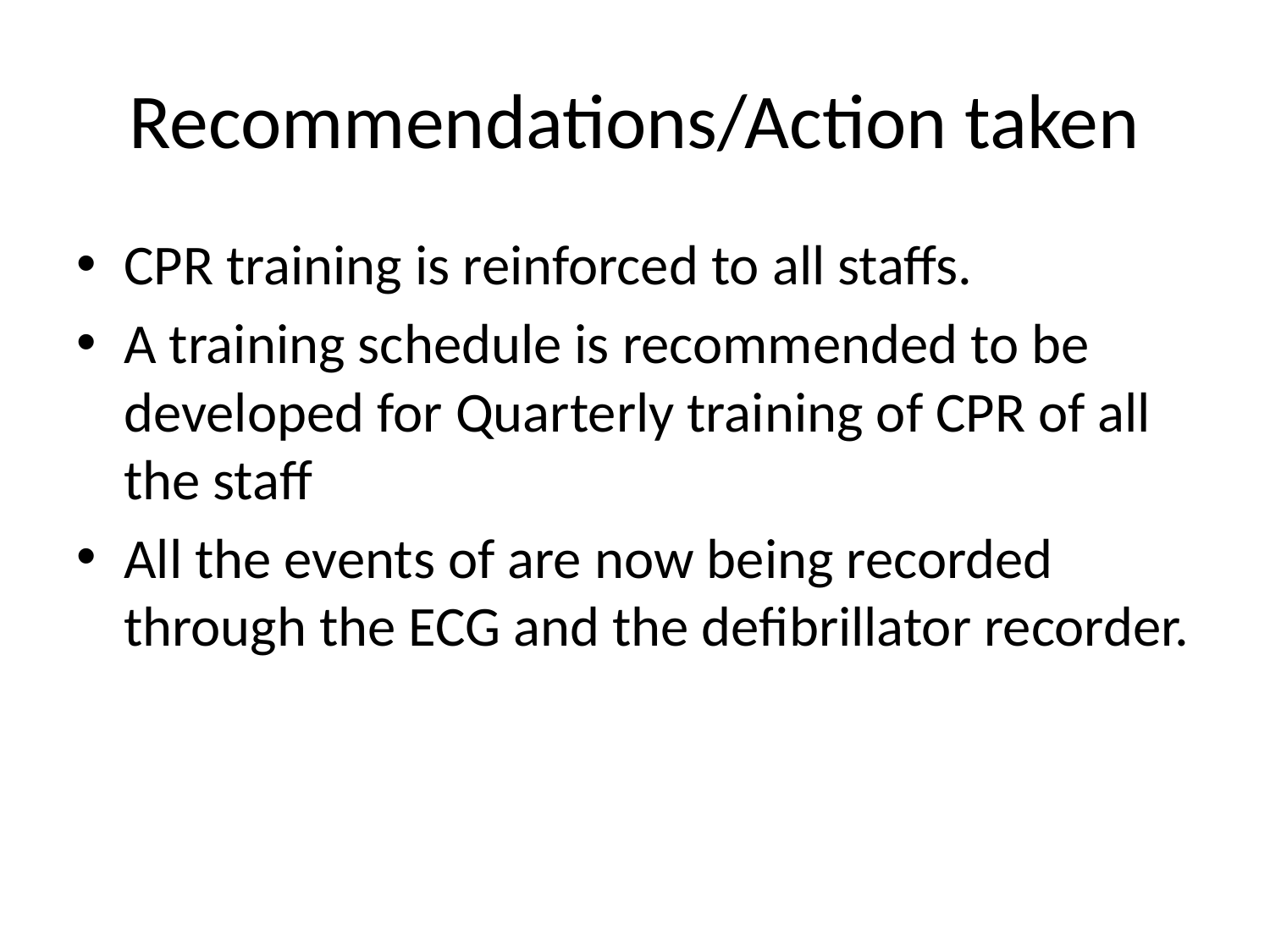

# Recommendations/Action taken
CPR training is reinforced to all staffs.
A training schedule is recommended to be developed for Quarterly training of CPR of all the staff
All the events of are now being recorded through the ECG and the defibrillator recorder.